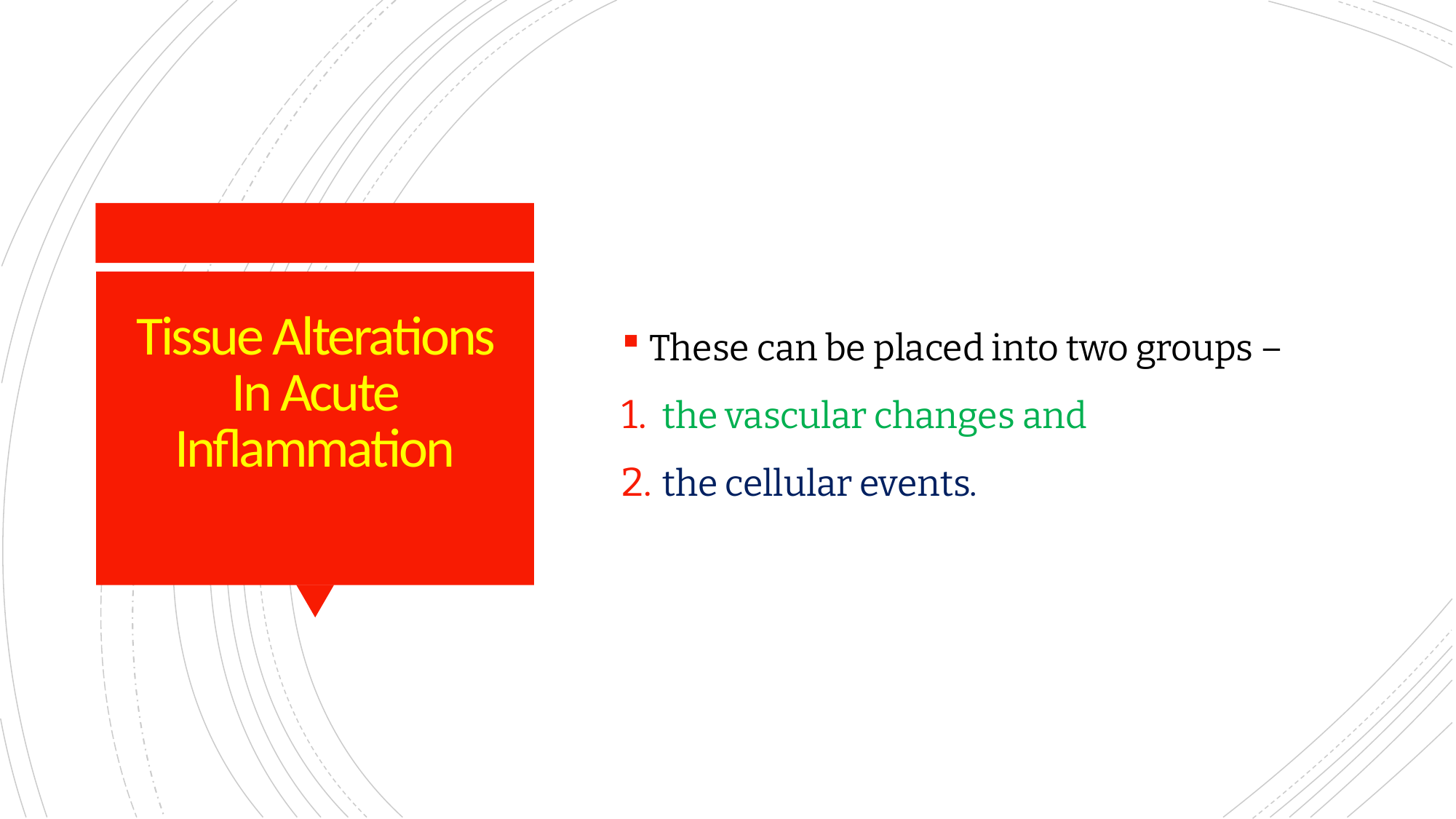

These can be placed into two groups –
the vascular changes and
the cellular events.
# Tissue Alterations In Acute Inflammation